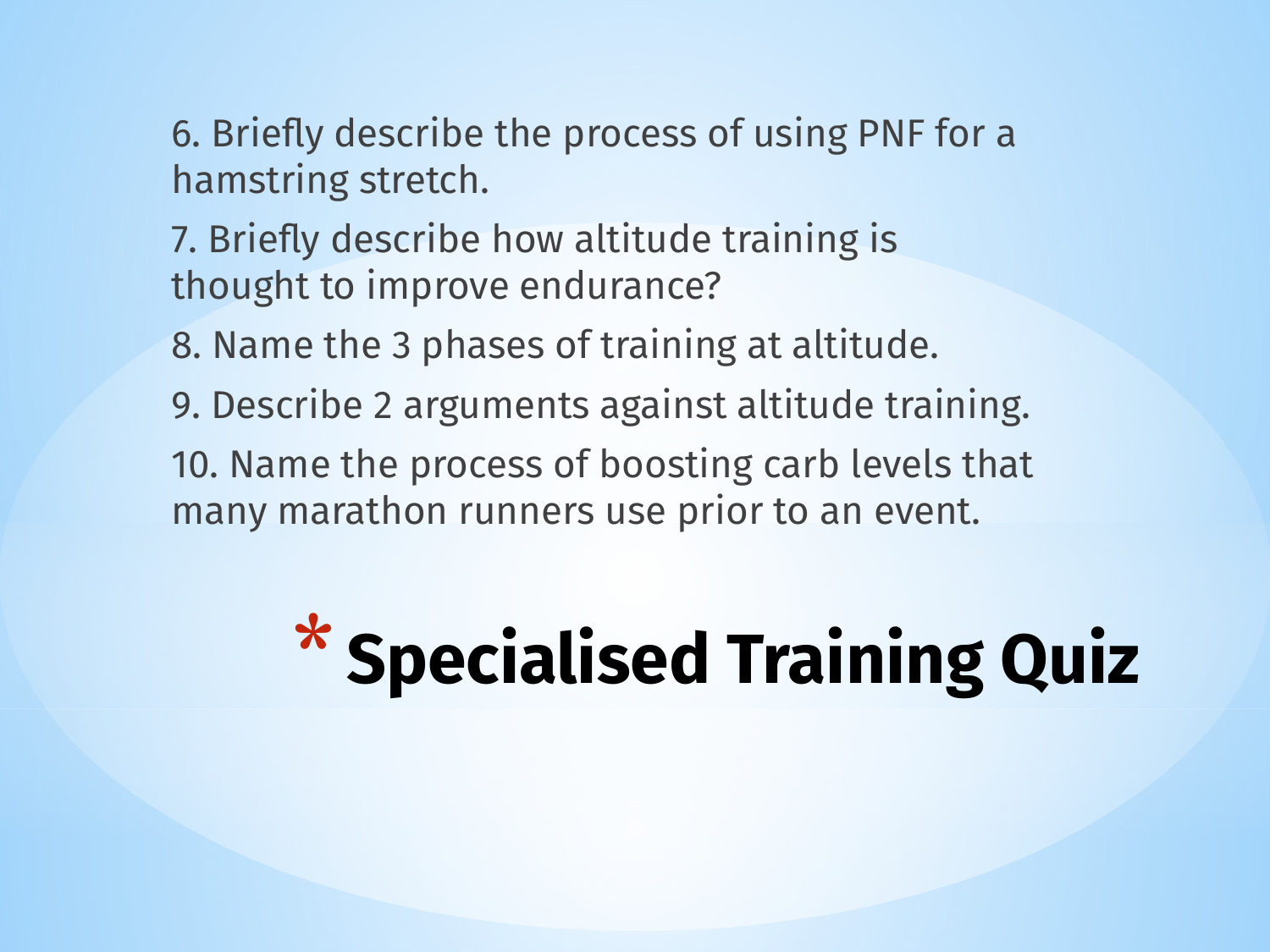

6. Briefly describe the process of using PNF for a hamstring stretch.
7. Briefly describe how altitude training is thought to improve endurance?
8. Name the 3 phases of training at altitude.
9. Describe 2 arguments against altitude training.
10. Name the process of boosting carb levels that many marathon runners use prior to an event.
# Specialised Training Quiz